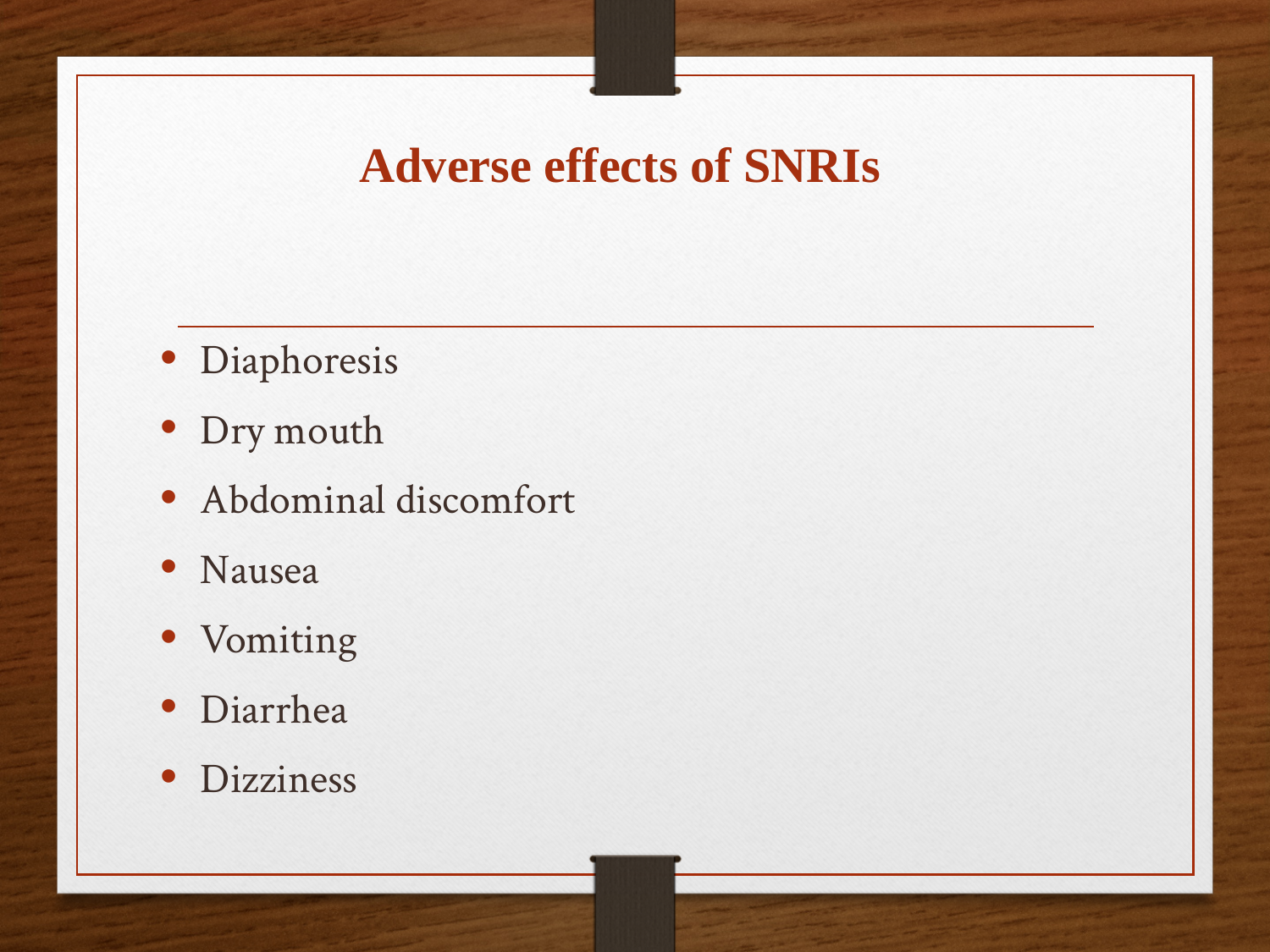

Adverse effects of SNRIs

Diaphoresis
Dry mouth
Abdominal discomfort
Nausea
Vomiting
Diarrhea
Dizziness